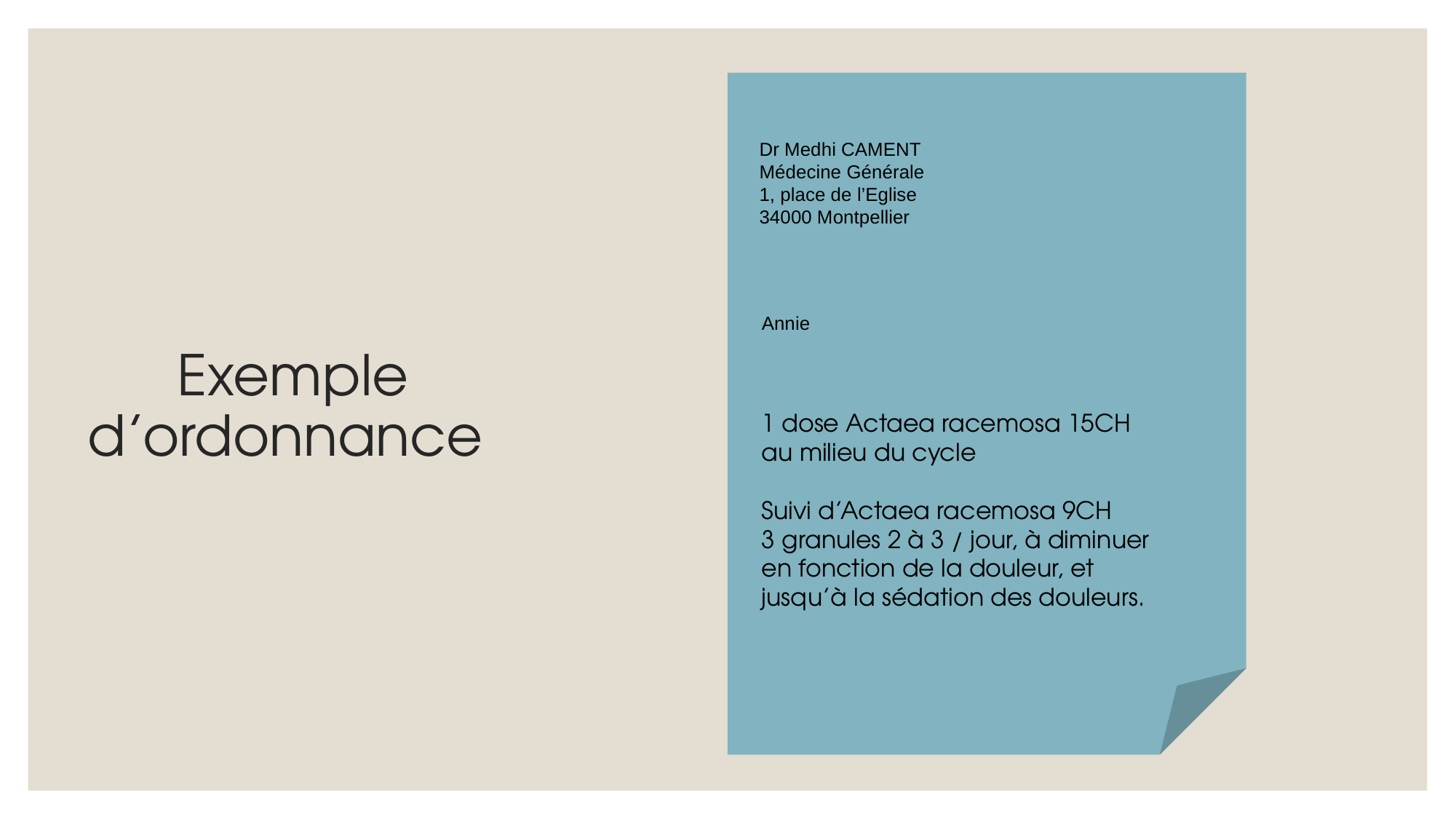

# Exemple d’ordonnance

Dr Medhi CAMENT
Médecine Générale
1, place de l’Eglise
34000 Montpellier
Annie
1 dose Actaea racemosa 15CH au milieu du cycle

Suivi d’Actaea racemosa 9CH
3 granules 2 à 3 / jour, à diminuer en fonction de la douleur, et jusqu’à la sédation des douleurs.